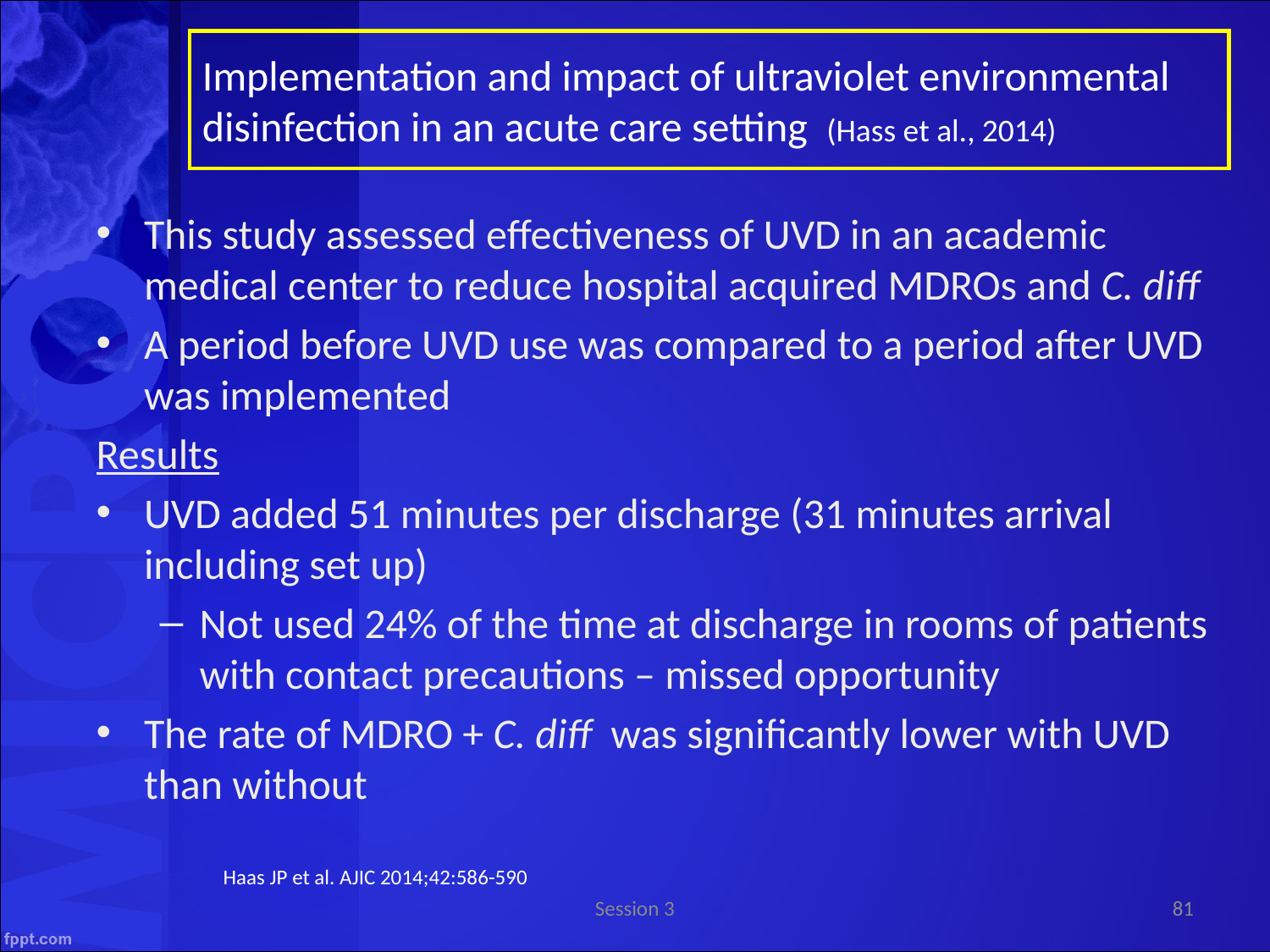

Implementation and impact of ultraviolet environmental disinfection in an acute care setting  (Hass et al., 2014)
This study assessed effectiveness of UVD in an academic medical center to reduce hospital acquired MDROs and C. diff
A period before UVD use was compared to a period after UVD was implemented
Results
UVD added 51 minutes per discharge (31 minutes arrival including set up)
Not used 24% of the time at discharge in rooms of patients with contact precautions – missed opportunity
The rate of MDRO + C. diff  was significantly lower with UVD than without

Haas JP et al. AJIC 2014;42:586-590
Session 3
81